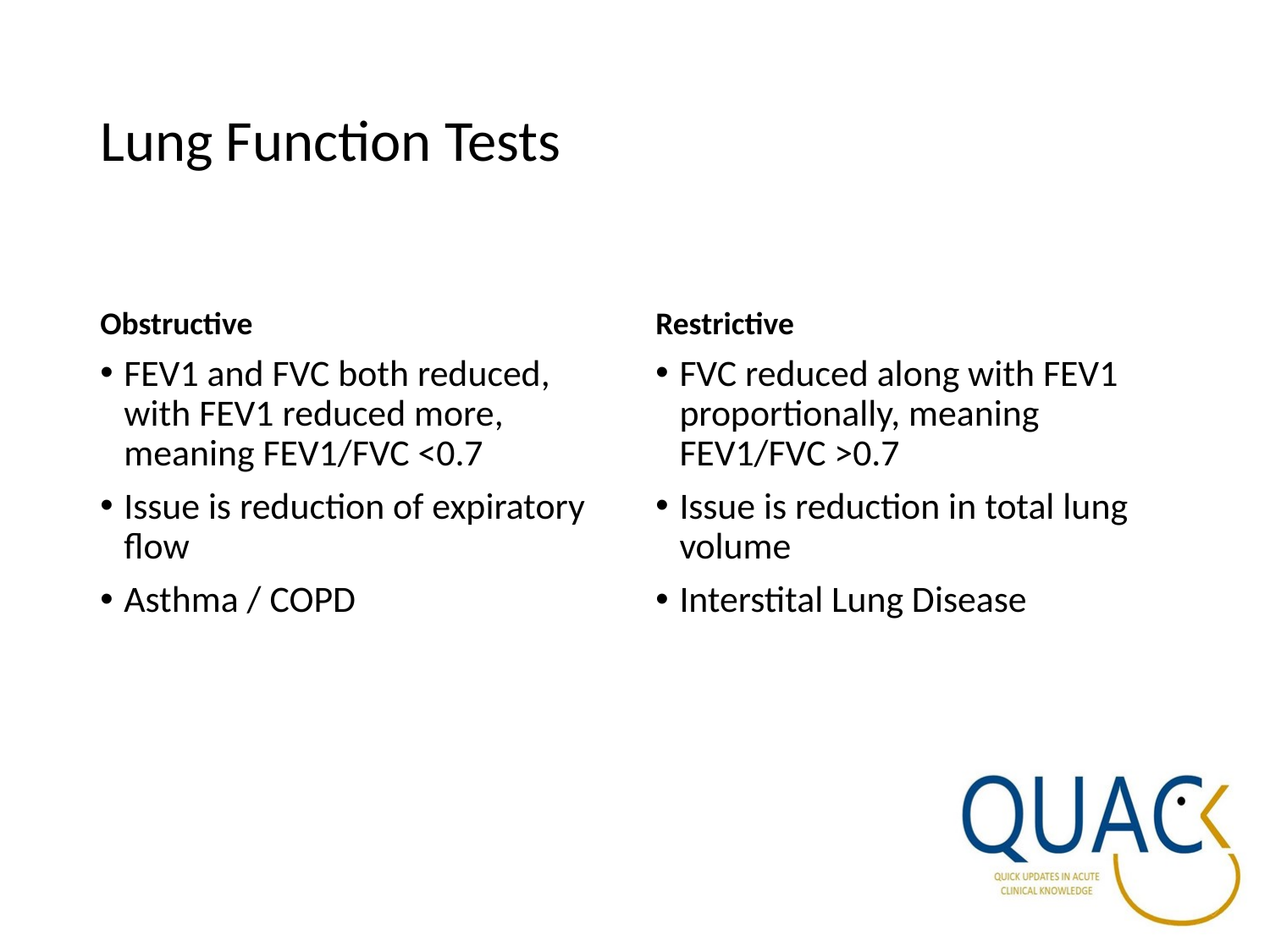

# Lung Function Tests
Obstructive
Restrictive
FEV1 and FVC both reduced, with FEV1 reduced more, meaning FEV1/FVC <0.7
Issue is reduction of expiratory flow
Asthma / COPD
FVC reduced along with FEV1 proportionally, meaning FEV1/FVC >0.7
Issue is reduction in total lung volume
Interstital Lung Disease